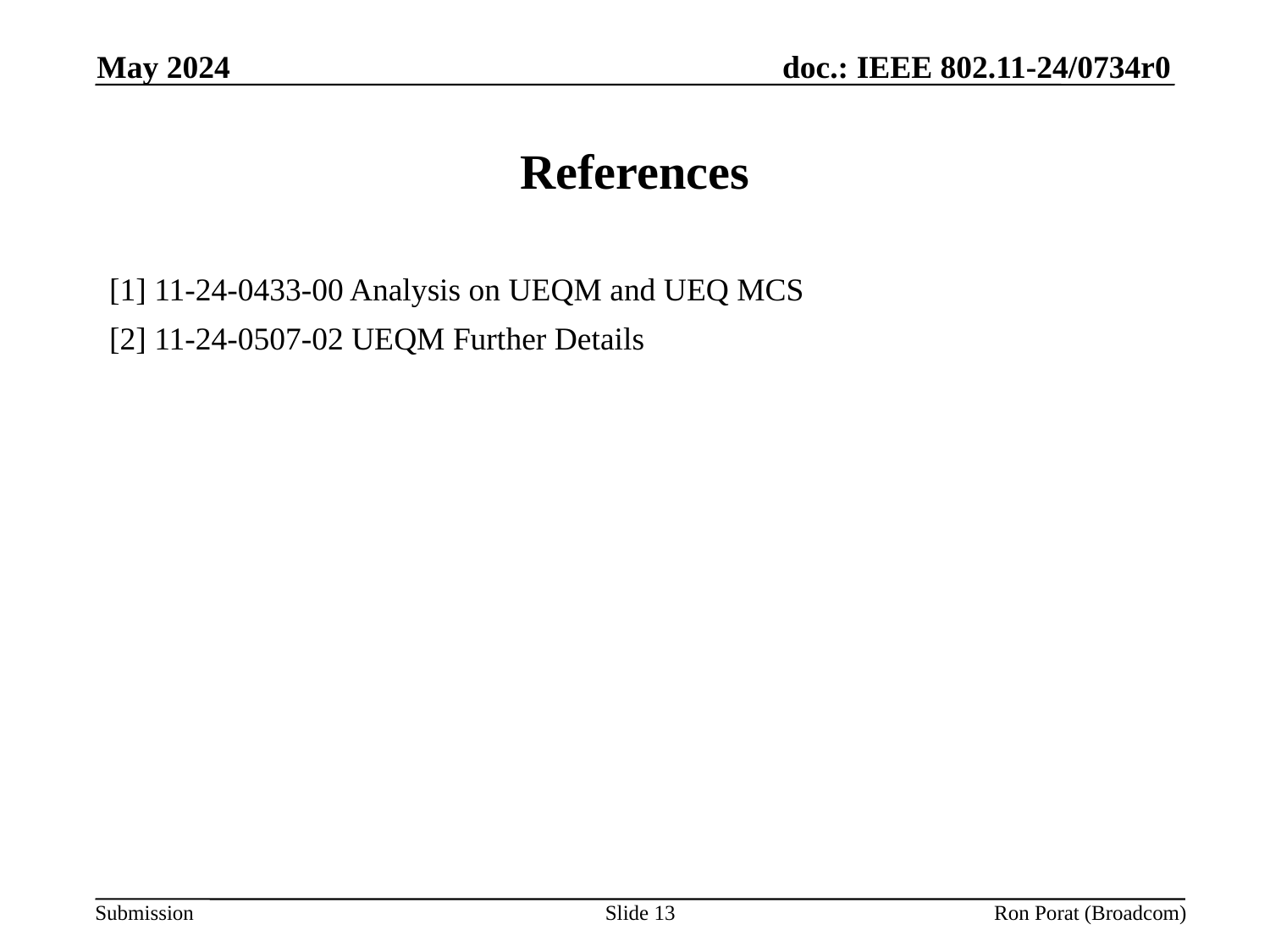

May 2024
# References

[1] 11-24-0433-00 Analysis on UEQM and UEQ MCS
[2] 11-24-0507-02 UEQM Further Details

Slide 13
Ron Porat (Broadcom)